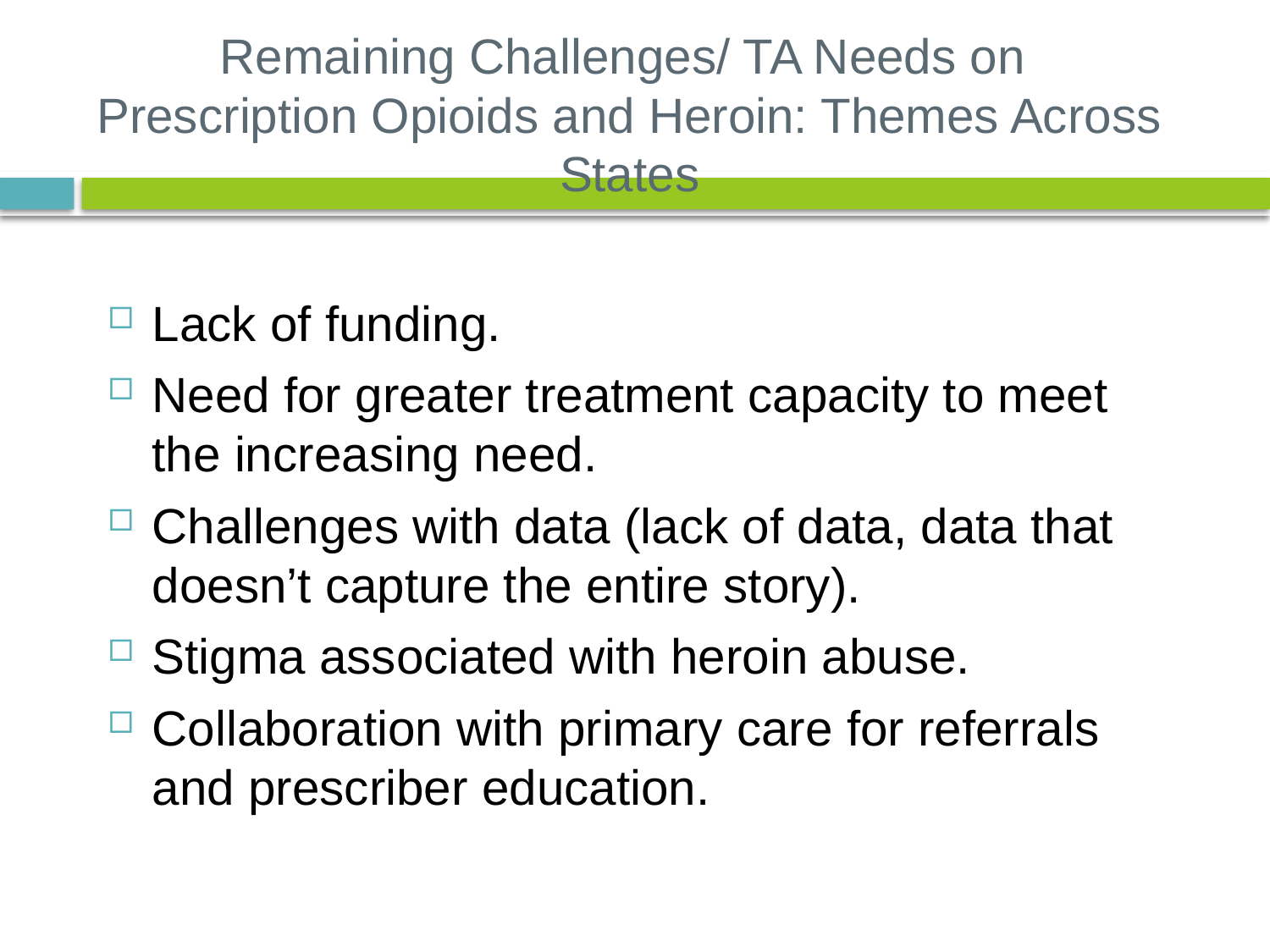

# Remaining Challenges/ TA Needs on Prescription Opioids and Heroin: Themes Across States
Lack of funding.
Need for greater treatment capacity to meet the increasing need.
Challenges with data (lack of data, data that doesn’t capture the entire story).
Stigma associated with heroin abuse.
Collaboration with primary care for referrals and prescriber education.